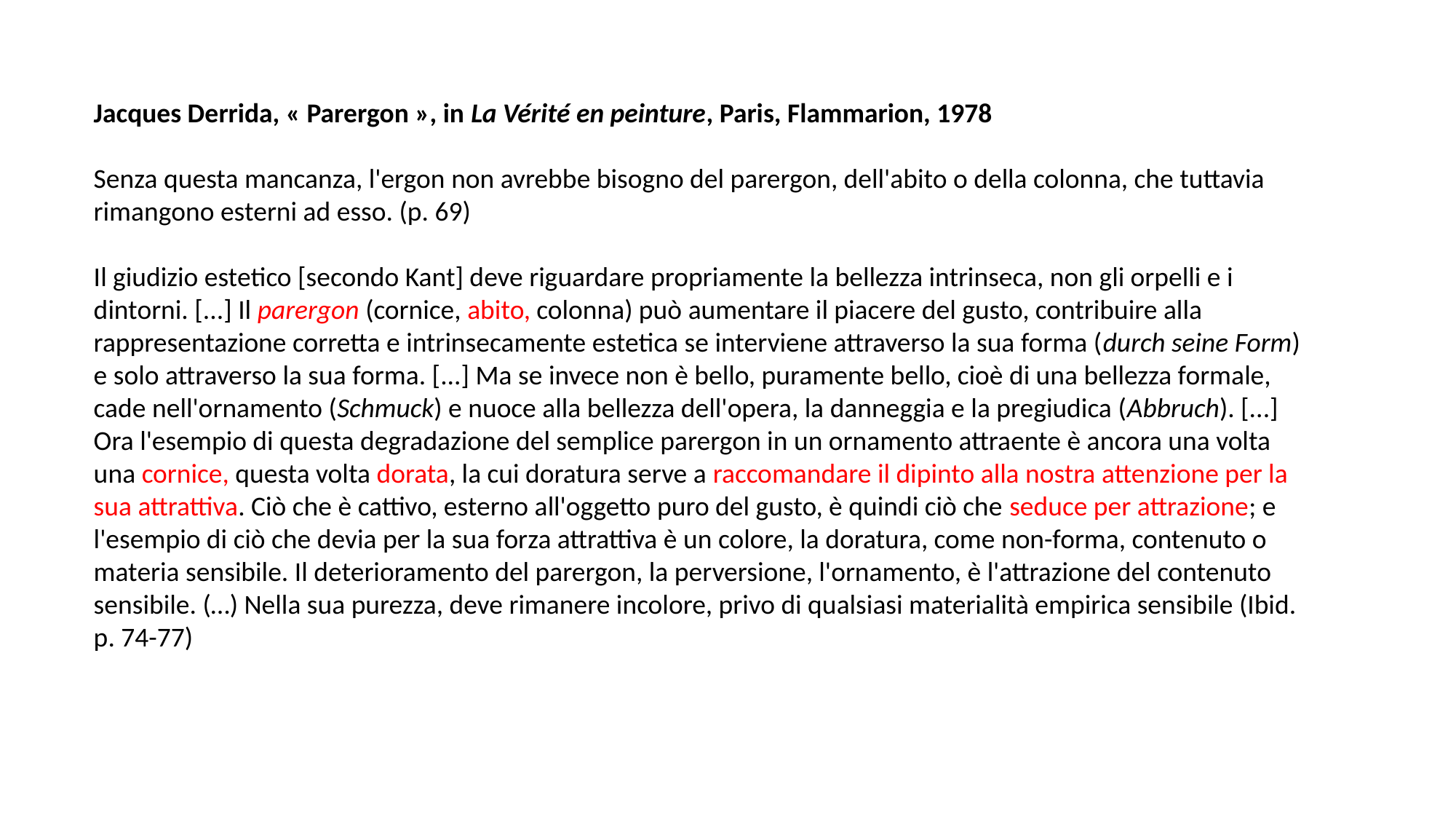

Jacques Derrida, « Parergon », in La Vérité en peinture, Paris, Flammarion, 1978

Senza questa mancanza, l'ergon non avrebbe bisogno del parergon, dell'abito o della colonna, che tuttavia rimangono esterni ad esso. (p. 69)

Il giudizio estetico [secondo Kant] deve riguardare propriamente la bellezza intrinseca, non gli orpelli e i dintorni. [...] Il parergon (cornice, abito, colonna) può aumentare il piacere del gusto, contribuire alla rappresentazione corretta e intrinsecamente estetica se interviene attraverso la sua forma (durch seine Form) e solo attraverso la sua forma. [...] Ma se invece non è bello, puramente bello, cioè di una bellezza formale, cade nell'ornamento (Schmuck) e nuoce alla bellezza dell'opera, la danneggia e la pregiudica (Abbruch). [...] Ora l'esempio di questa degradazione del semplice parergon in un ornamento attraente è ancora una volta una cornice, questa volta dorata, la cui doratura serve a raccomandare il dipinto alla nostra attenzione per la sua attrattiva. Ciò che è cattivo, esterno all'oggetto puro del gusto, è quindi ciò che seduce per attrazione; e l'esempio di ciò che devia per la sua forza attrattiva è un colore, la doratura, come non-forma, contenuto o materia sensibile. Il deterioramento del parergon, la perversione, l'ornamento, è l'attrazione del contenuto sensibile. (…) Nella sua purezza, deve rimanere incolore, privo di qualsiasi materialità empirica sensibile (Ibid. p. 74-77)